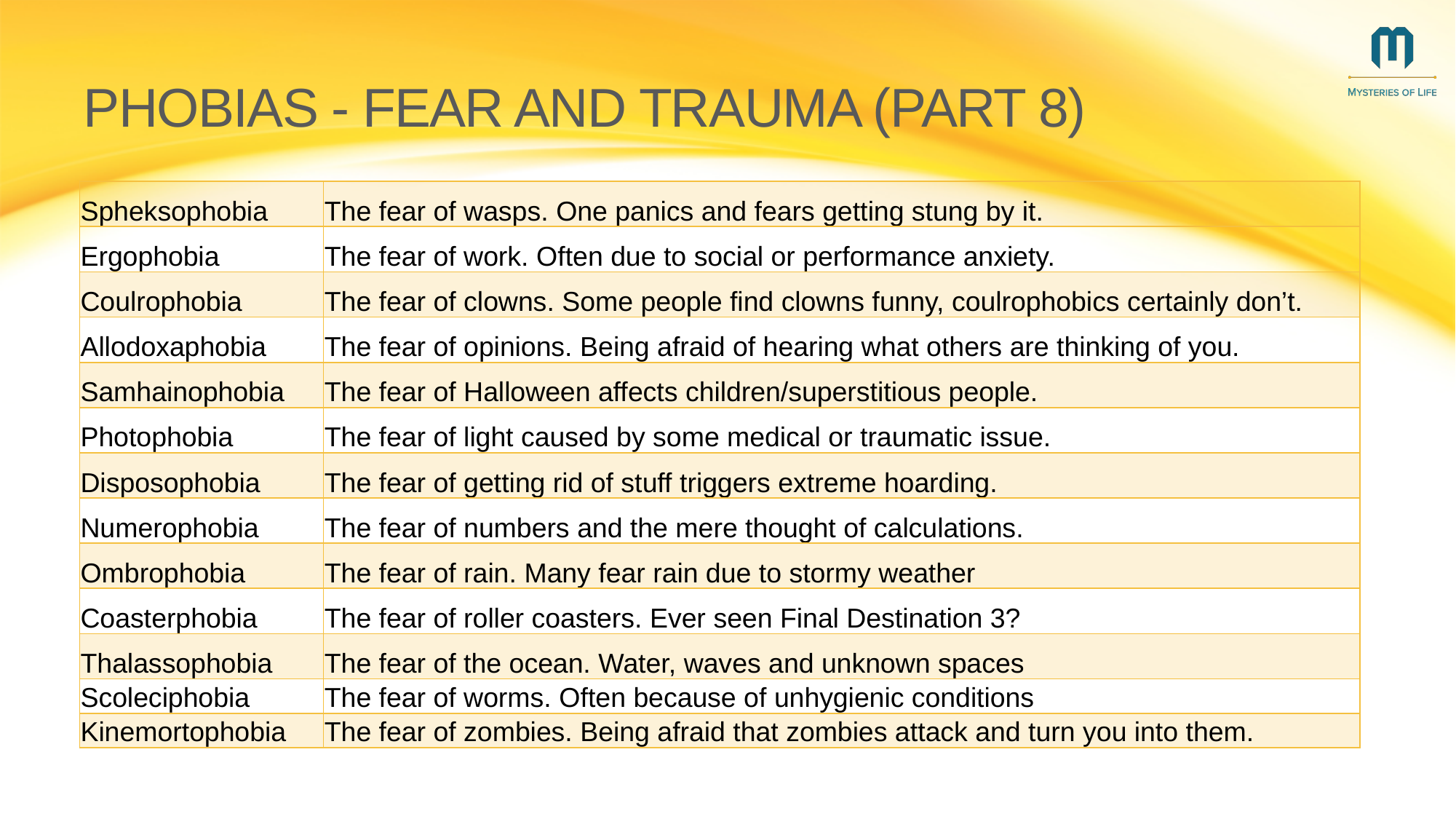

# Phobias - Fear and Trauma (Part 8)
| Spheksophobia | The fear of wasps. One panics and fears getting stung by it. |
| --- | --- |
| Ergophobia | The fear of work. Often due to social or performance anxiety. |
| Coulrophobia | The fear of clowns. Some people find clowns funny, coulrophobics certainly don’t. |
| Allodoxaphobia | The fear of opinions. Being afraid of hearing what others are thinking of you. |
| Samhainophobia | The fear of Halloween affects children/superstitious people. |
| Photophobia | The fear of light caused by some medical or traumatic issue. |
| Disposophobia | The fear of getting rid of stuff triggers extreme hoarding. |
| Numerophobia | The fear of numbers and the mere thought of calculations. |
| Ombrophobia | The fear of rain. Many fear rain due to stormy weather |
| Coasterphobia | The fear of roller coasters. Ever seen Final Destination 3? |
| Thalassophobia | The fear of the ocean. Water, waves and unknown spaces |
| Scoleciphobia | The fear of worms. Often because of unhygienic conditions |
| Kinemortophobia | The fear of zombies. Being afraid that zombies attack and turn you into them. |